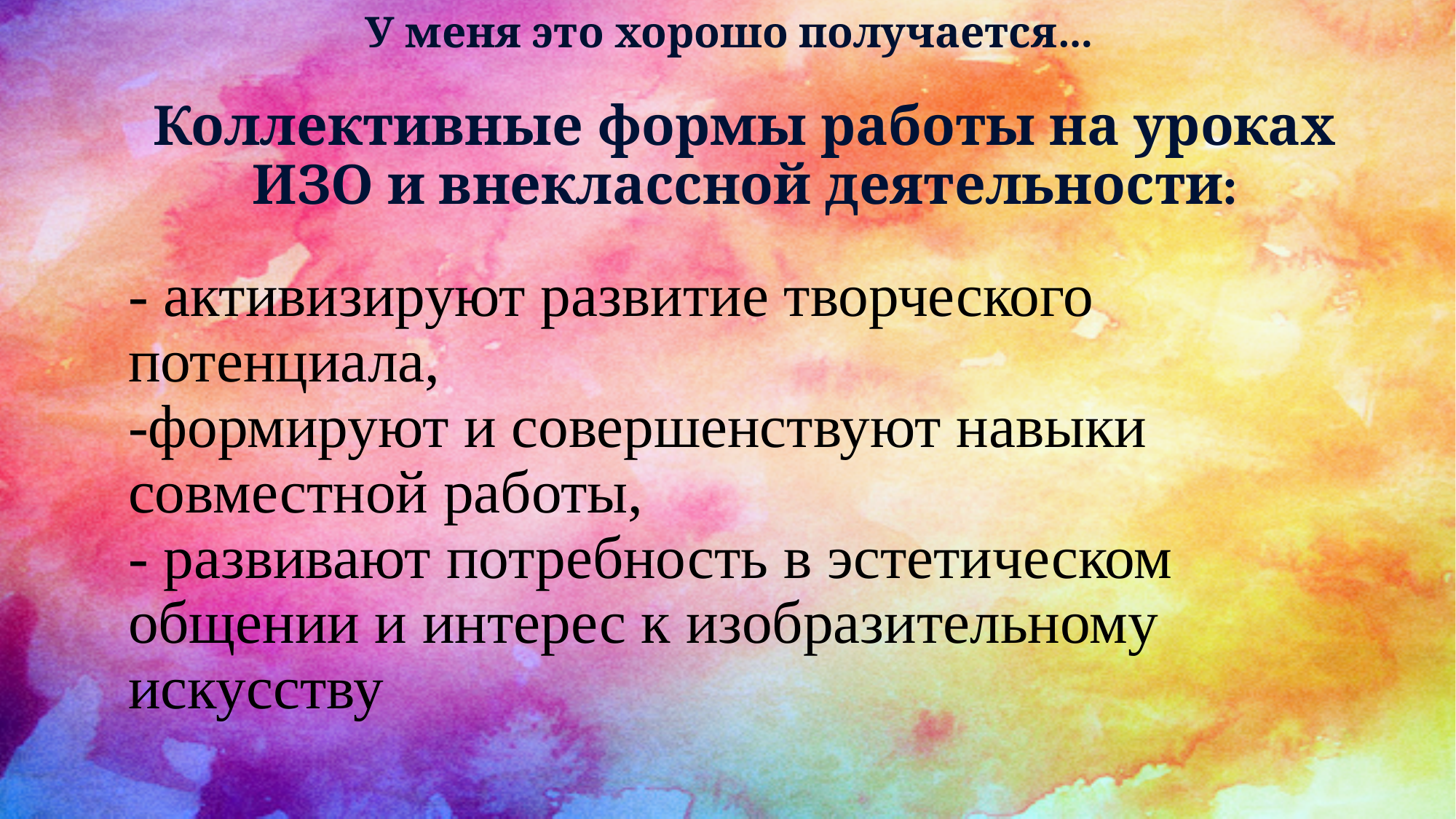

У меня это хорошо получается…
Коллективные формы работы на уроках ИЗО и внеклассной деятельности:
# - активизируют развитие творческого потенциала, -формируют и совершенствуют навыки совместной работы, - развивают потребность в эстетическом общении и интерес к изобразительному искусству